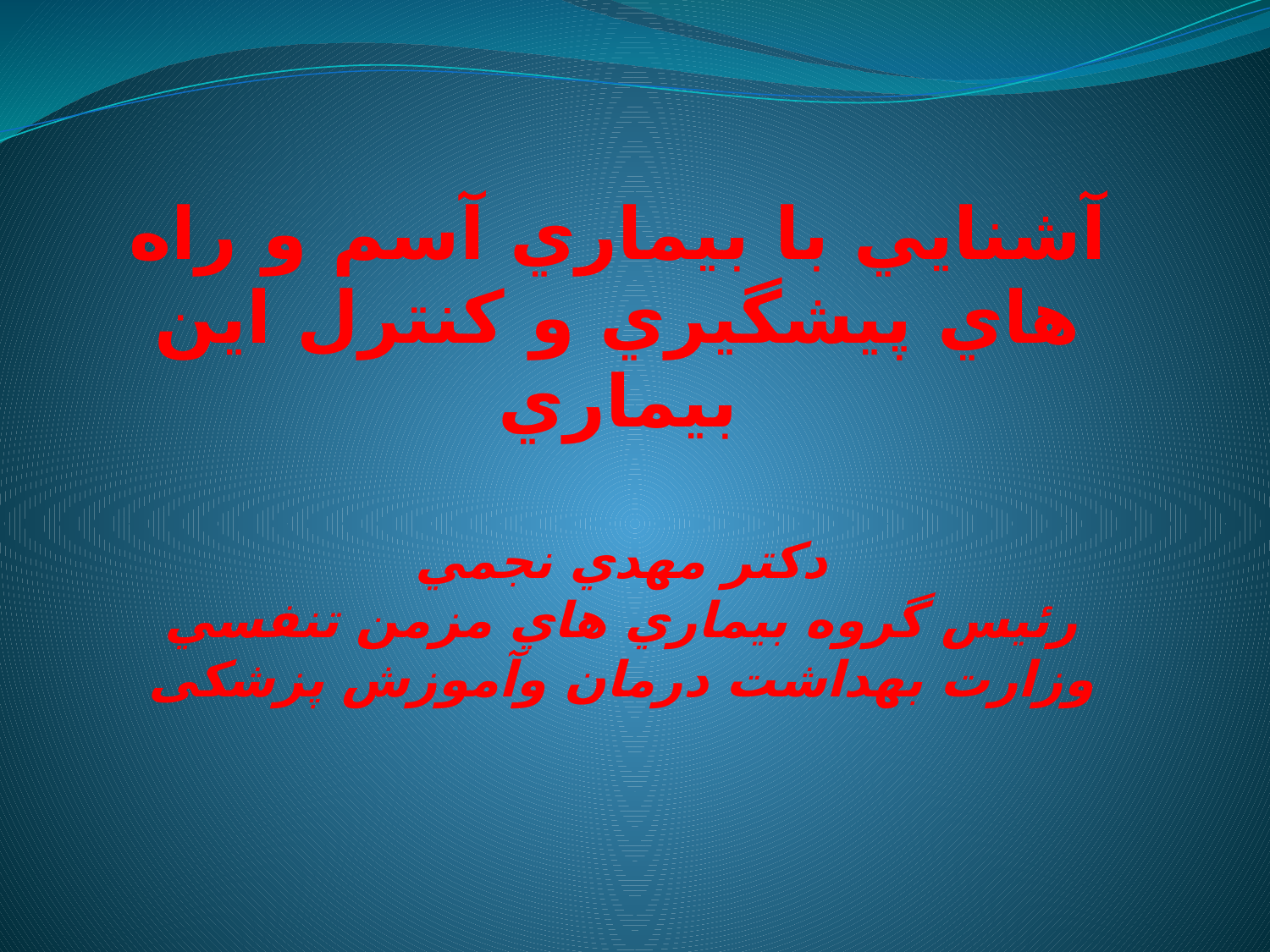

# آشنايي با بيماري آسم و راه هاي پيشگيري و كنترل اين بيماري
دکتر مهدي نجمي
رئيس گروه بيماري هاي مزمن تنفسي
وزارت بهداشت درمان وآموزش پزشکی